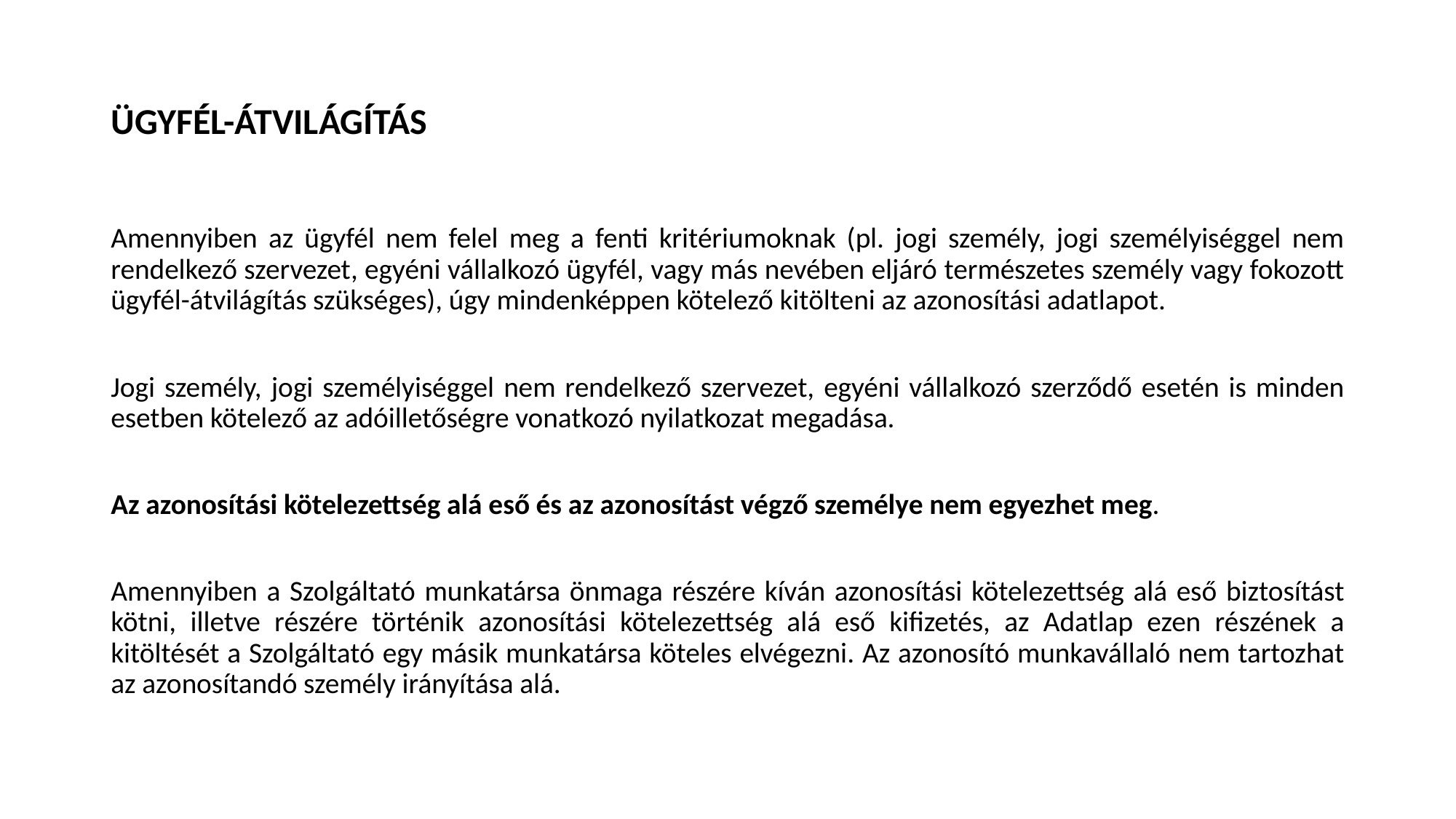

# ÜGYFÉL-ÁTVILÁGÍTÁS
Amennyiben az ügyfél nem felel meg a fenti kritériumoknak (pl. jogi személy, jogi személyiséggel nem rendelkező szervezet, egyéni vállalkozó ügyfél, vagy más nevében eljáró természetes személy vagy fokozott ügyfél-átvilágítás szükséges), úgy mindenképpen kötelező kitölteni az azonosítási adatlapot.

Jogi személy, jogi személyiséggel nem rendelkező szervezet, egyéni vállalkozó szerződő esetén is minden esetben kötelező az adóilletőségre vonatkozó nyilatkozat megadása.

Az azonosítási kötelezettség alá eső és az azonosítást végző személye nem egyezhet meg.

Amennyiben a Szolgáltató munkatársa önmaga részére kíván azonosítási kötelezettség alá eső biztosítást kötni, illetve részére történik azonosítási kötelezettség alá eső kifizetés, az Adatlap ezen részének a kitöltését a Szolgáltató egy másik munkatársa köteles elvégezni. Az azonosító munkavállaló nem tartozhat az azonosítandó személy irányítása alá.